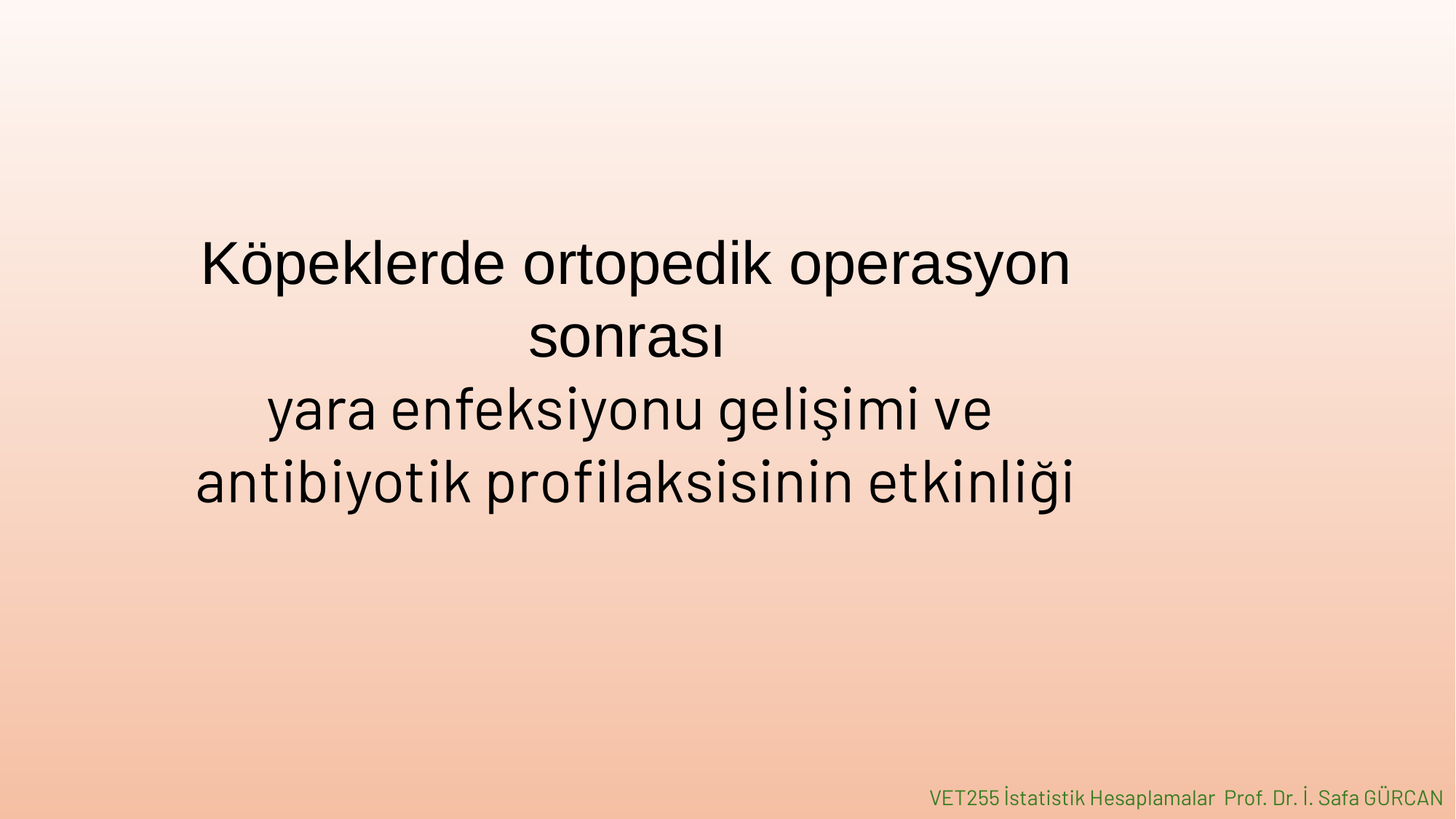

# Köpeklerde ortopedik operasyon sonrası  yara enfeksiyonu gelişimi ve antibiyotik profilaksisinin etkinliği
VET255 İstatistik Hesaplamalar  Prof. Dr. İ. Safa GÜRCAN